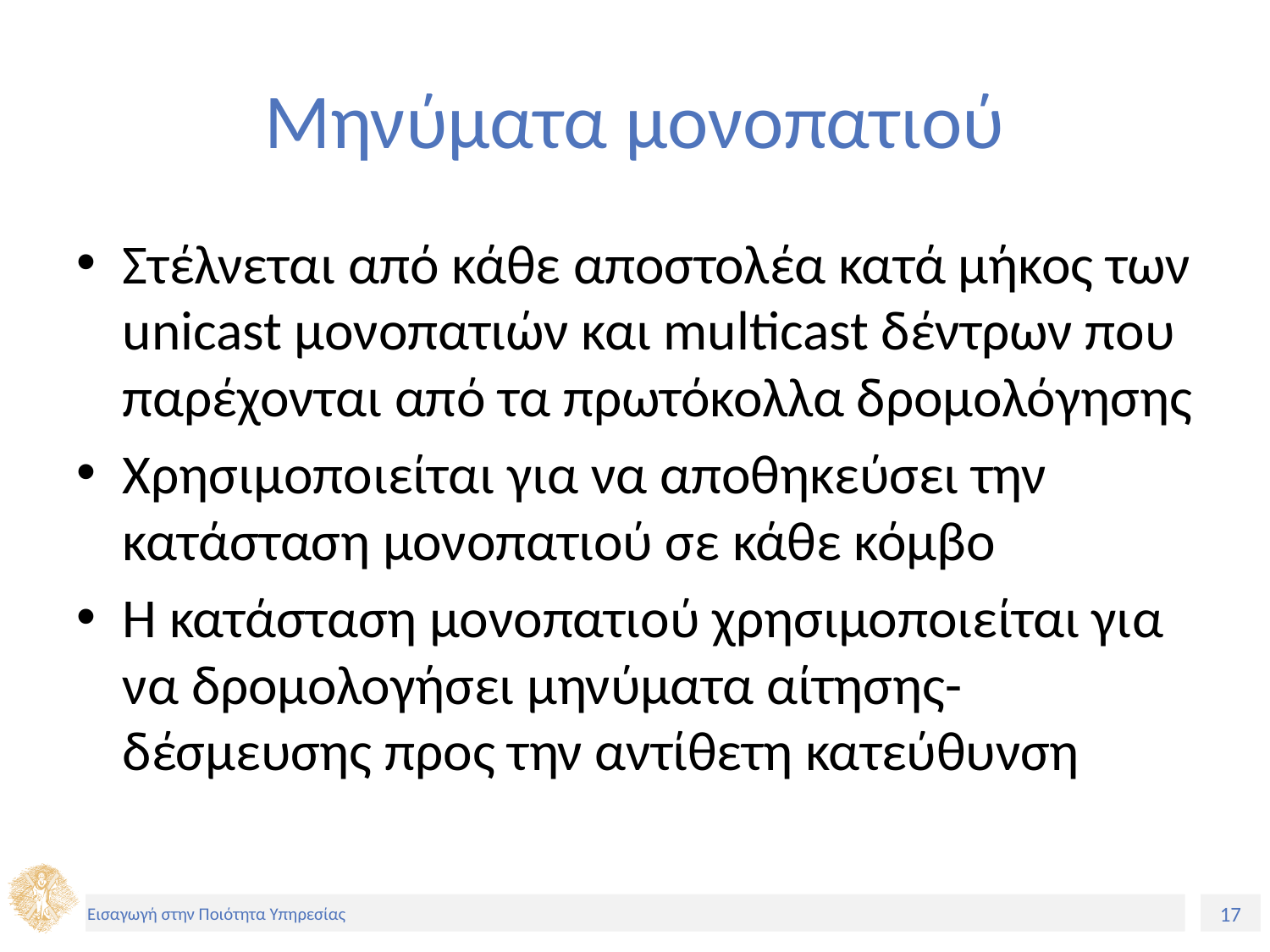

# Μηνύματα μονοπατιού
Στέλνεται από κάθε αποστολέα κατά μήκος των unicast μονοπατιών και multicast δέντρων που παρέχονται από τα πρωτόκολλα δρομολόγησης
Χρησιμοποιείται για να αποθηκεύσει την κατάσταση μονοπατιού σε κάθε κόμβο
Η κατάσταση μονοπατιού χρησιμοποιείται για να δρομολογήσει μηνύματα αίτησης-δέσμευσης προς την αντίθετη κατεύθυνση